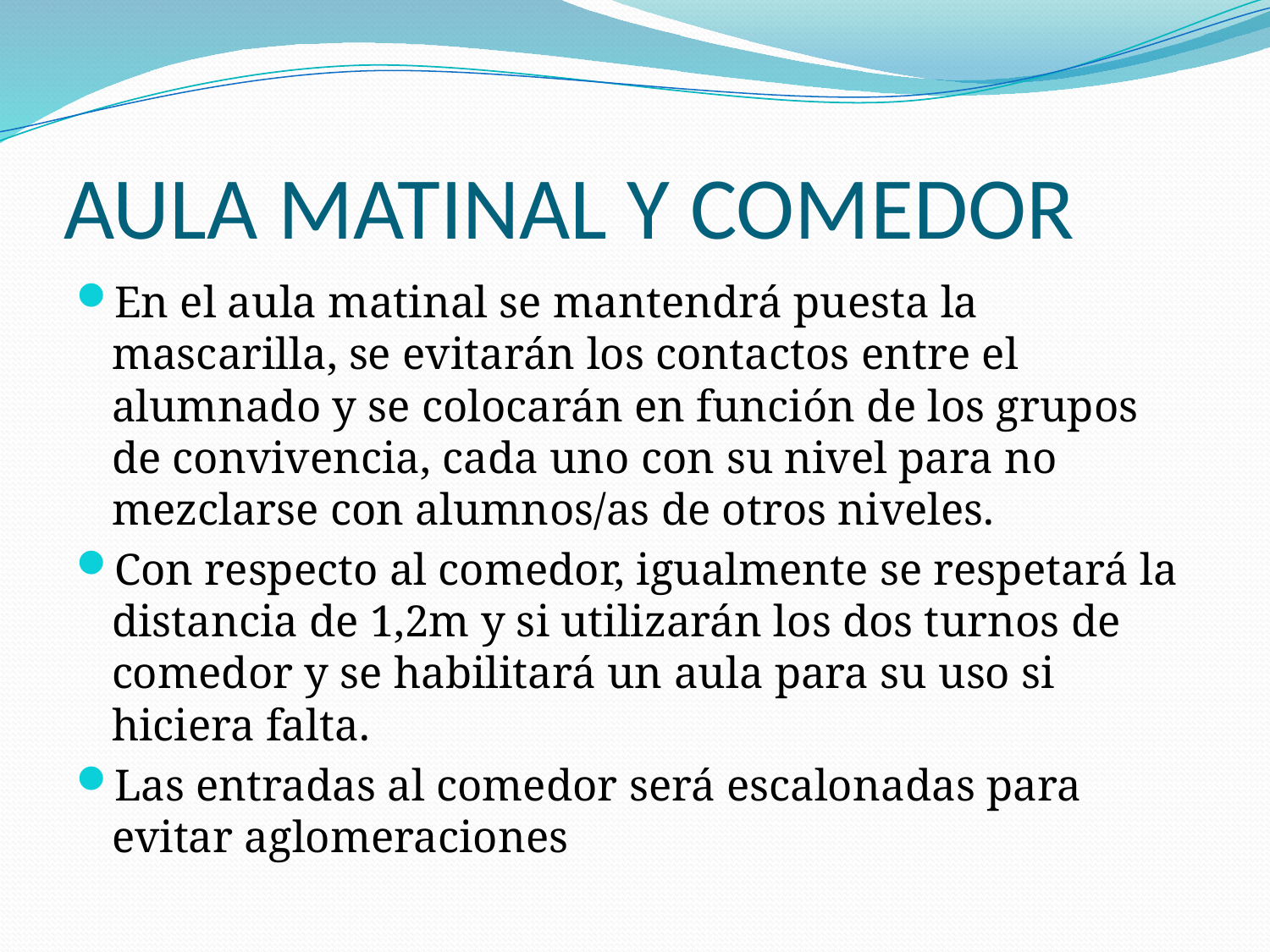

# AULA MATINAL Y COMEDOR
En el aula matinal se mantendrá puesta la mascarilla, se evitarán los contactos entre el alumnado y se colocarán en función de los grupos de convivencia, cada uno con su nivel para no mezclarse con alumnos/as de otros niveles.
Con respecto al comedor, igualmente se respetará la distancia de 1,2m y si utilizarán los dos turnos de comedor y se habilitará un aula para su uso si hiciera falta.
Las entradas al comedor será escalonadas para evitar aglomeraciones